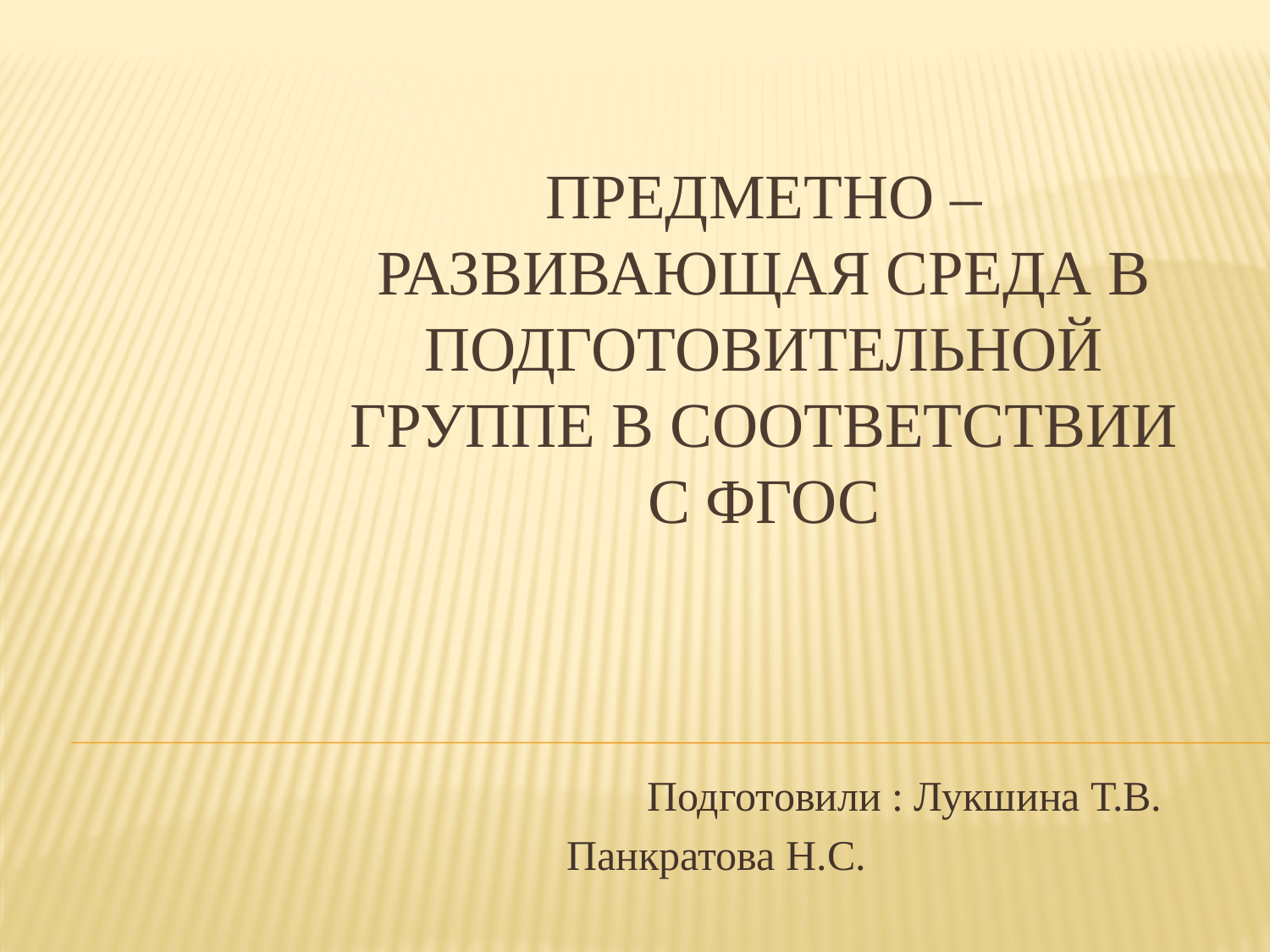

# Предметно – развивающая среда в подготовительной группе в соответствии с ФГОС
Подготовили : Лукшина Т.В.
Панкратова Н.С.